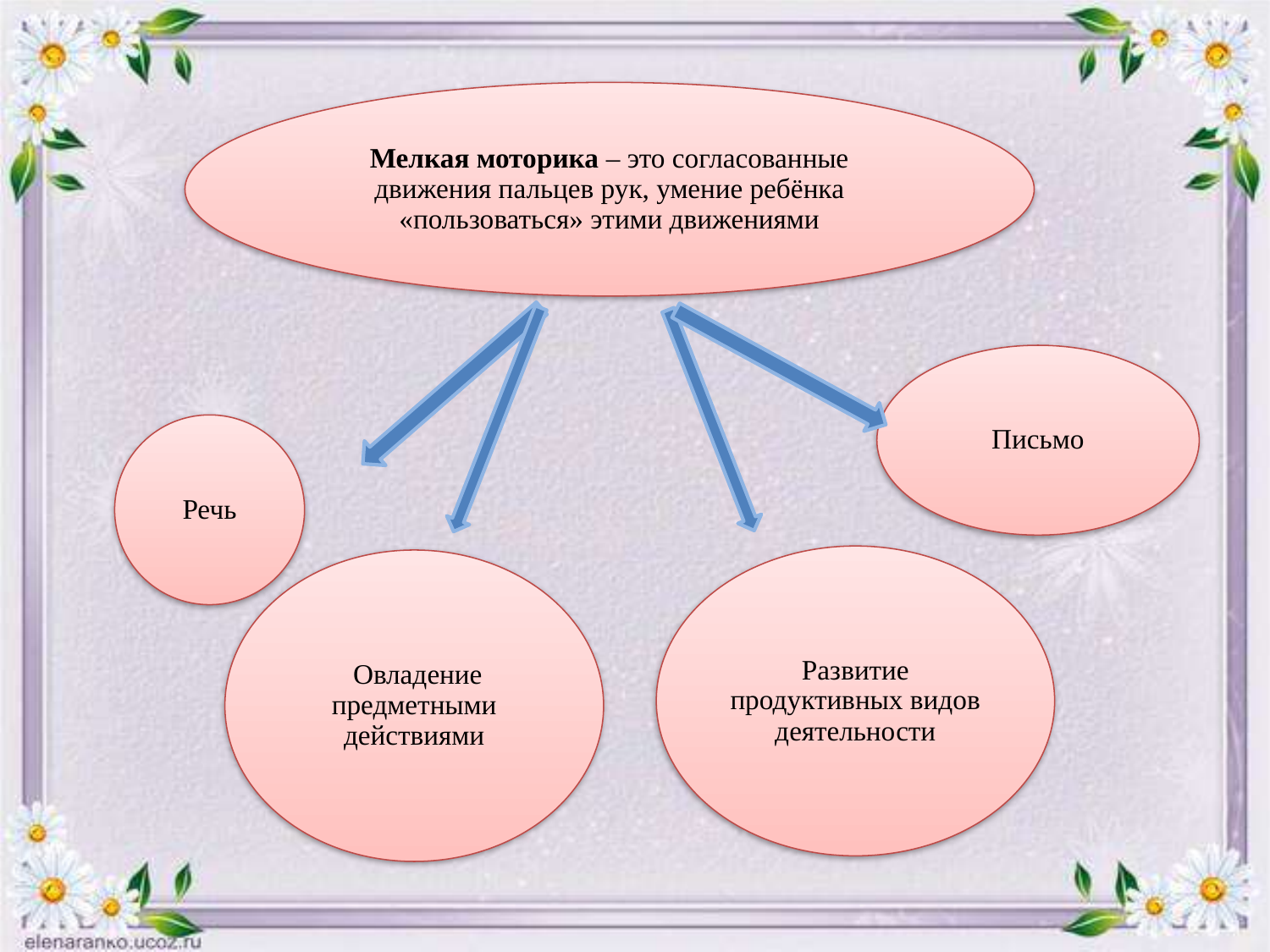

Мелкая моторика – это согласованные движения пальцев рук, умение ребёнка «пользоваться» этими движениями
Развитие продуктивных видов деятельности
Письмо
 Овладение предметными действиями
Речь
#